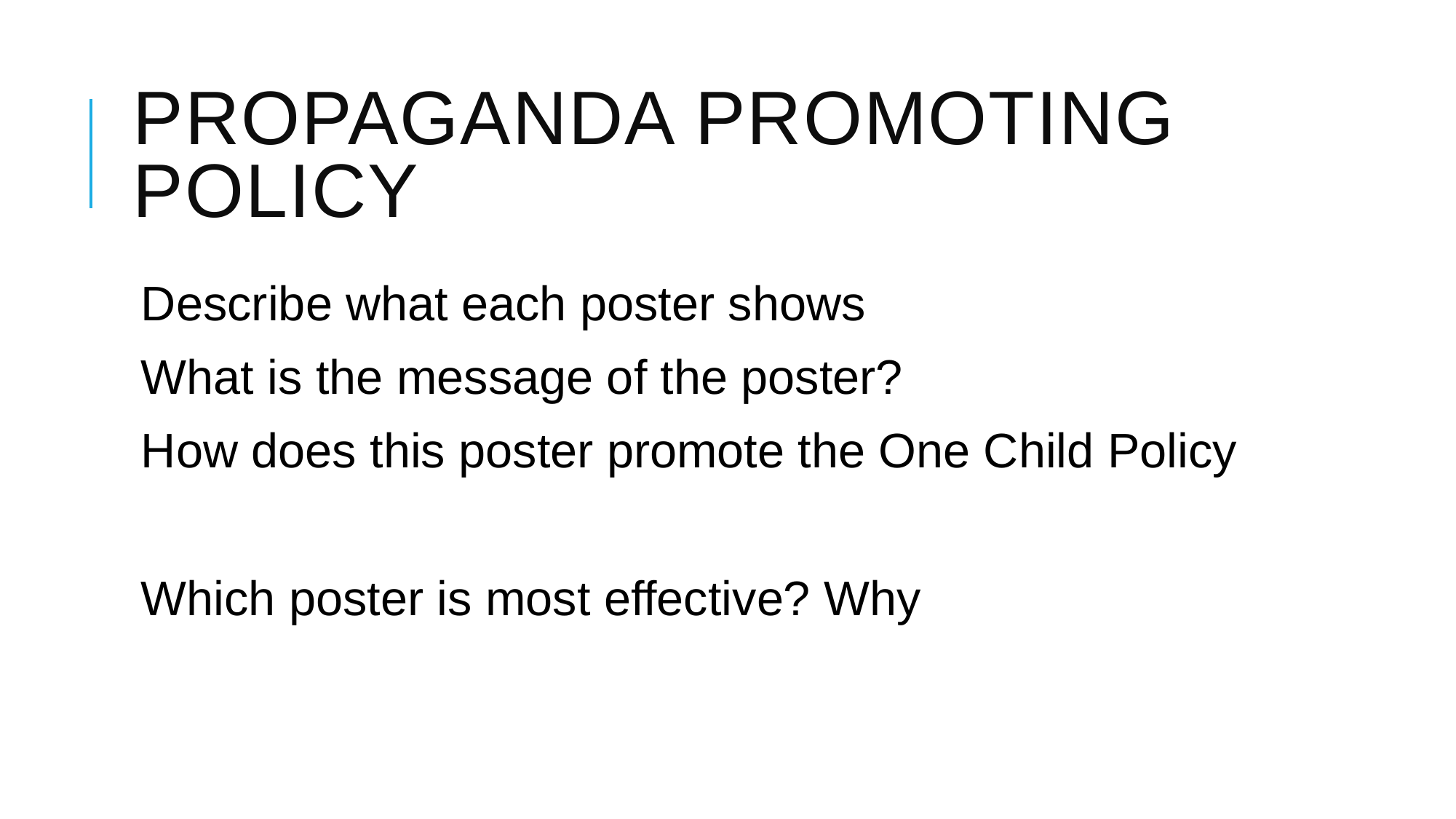

# Propaganda Promoting Policy
Describe what each poster shows
What is the message of the poster?
How does this poster promote the One Child Policy

Which poster is most effective? Why